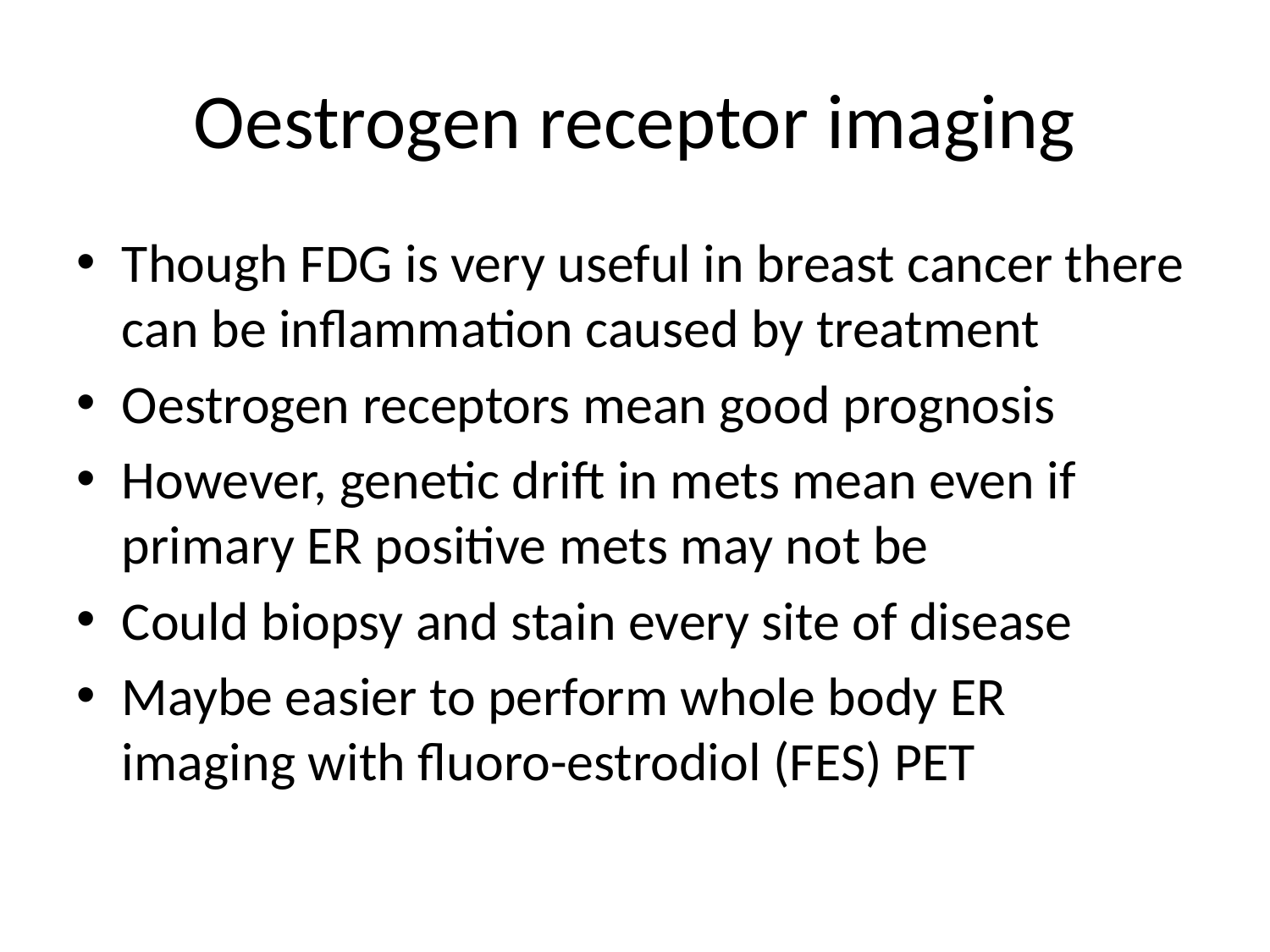

# Oestrogen receptor imaging
Though FDG is very useful in breast cancer there can be inflammation caused by treatment
Oestrogen receptors mean good prognosis
However, genetic drift in mets mean even if primary ER positive mets may not be
Could biopsy and stain every site of disease
Maybe easier to perform whole body ER imaging with fluoro-estrodiol (FES) PET